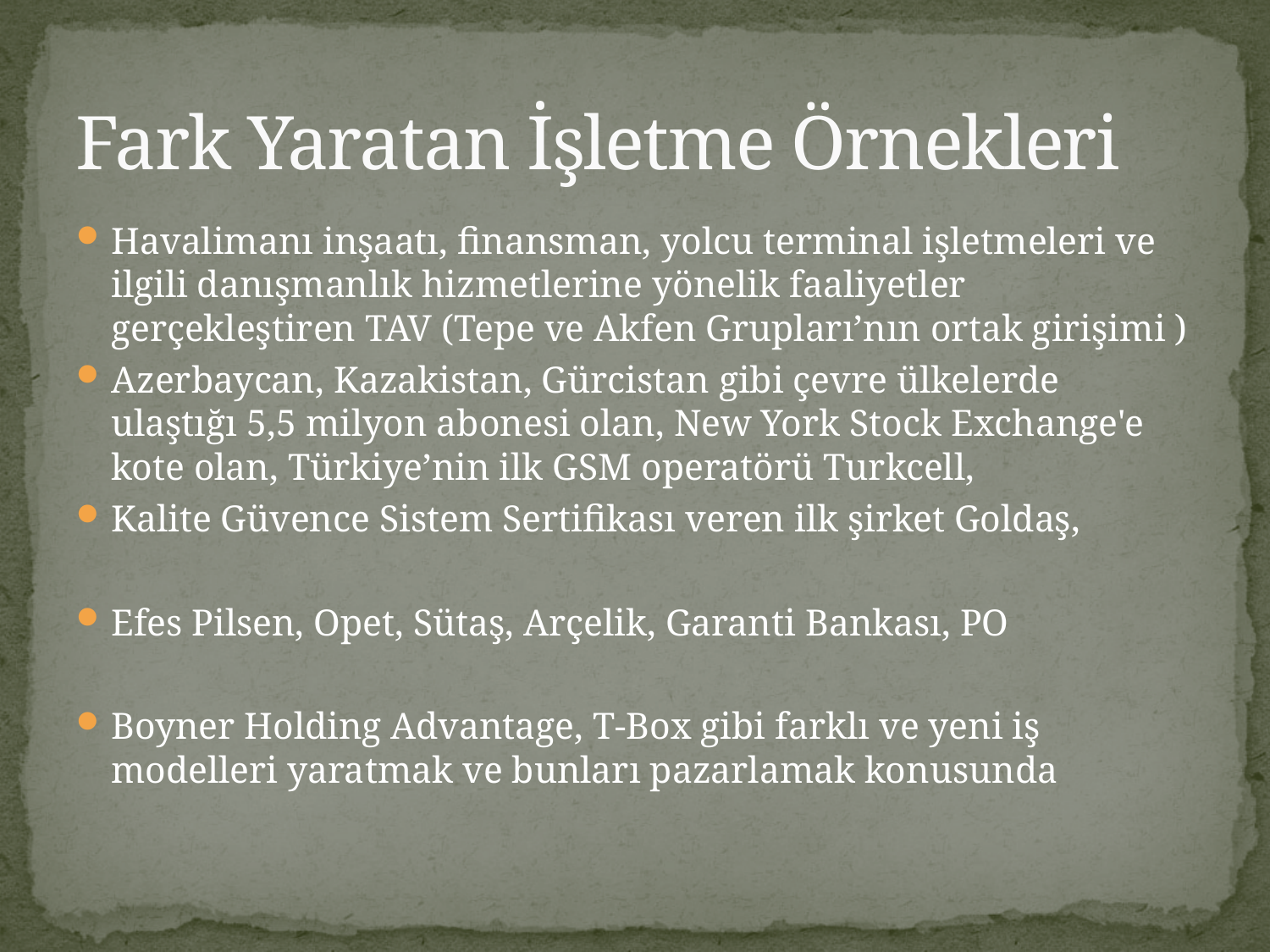

# Fark Yaratan İşletme Örnekleri
Havalimanı inşaatı, finansman, yolcu terminal işletmeleri ve ilgili danışmanlık hizmetlerine yönelik faaliyetler gerçekleştiren TAV (Tepe ve Akfen Grupları’nın ortak girişimi )
Azerbaycan, Kazakistan, Gürcistan gibi çevre ülkelerde ulaştığı 5,5 milyon abonesi olan, New York Stock Exchange'e kote olan, Türkiye’nin ilk GSM operatörü Turkcell,
Kalite Güvence Sistem Sertifikası veren ilk şirket Goldaş,

Efes Pilsen, Opet, Sütaş, Arçelik, Garanti Bankası, PO

Boyner Holding Advantage, T-Box gibi farklı ve yeni iş modelleri yaratmak ve bunları pazarlamak konusunda